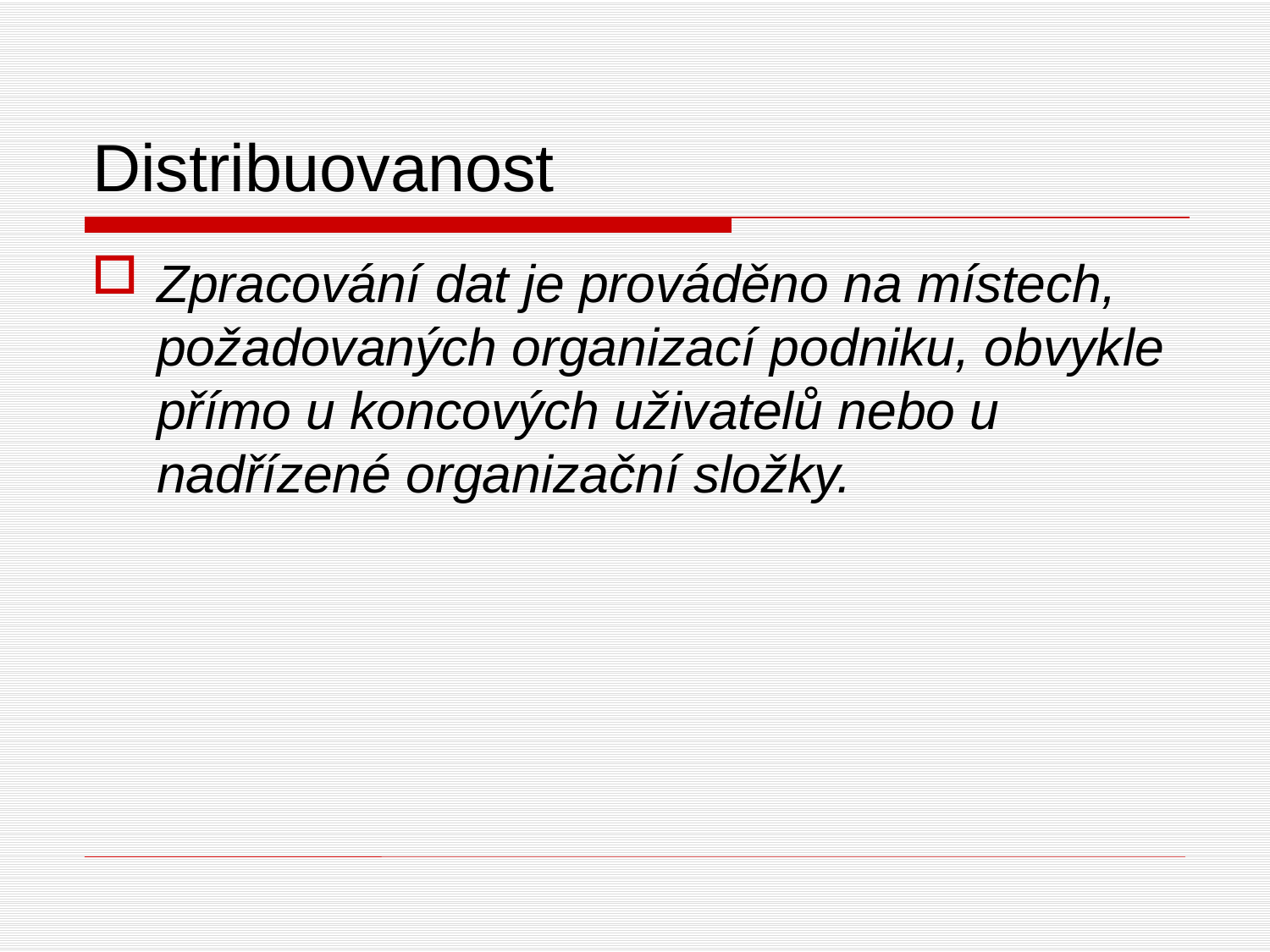

# Distribuovanost
Zpracování dat je prováděno na místech, požadovaných organizací podniku, obvykle přímo u koncových uživatelů nebo u nadřízené organizační složky.